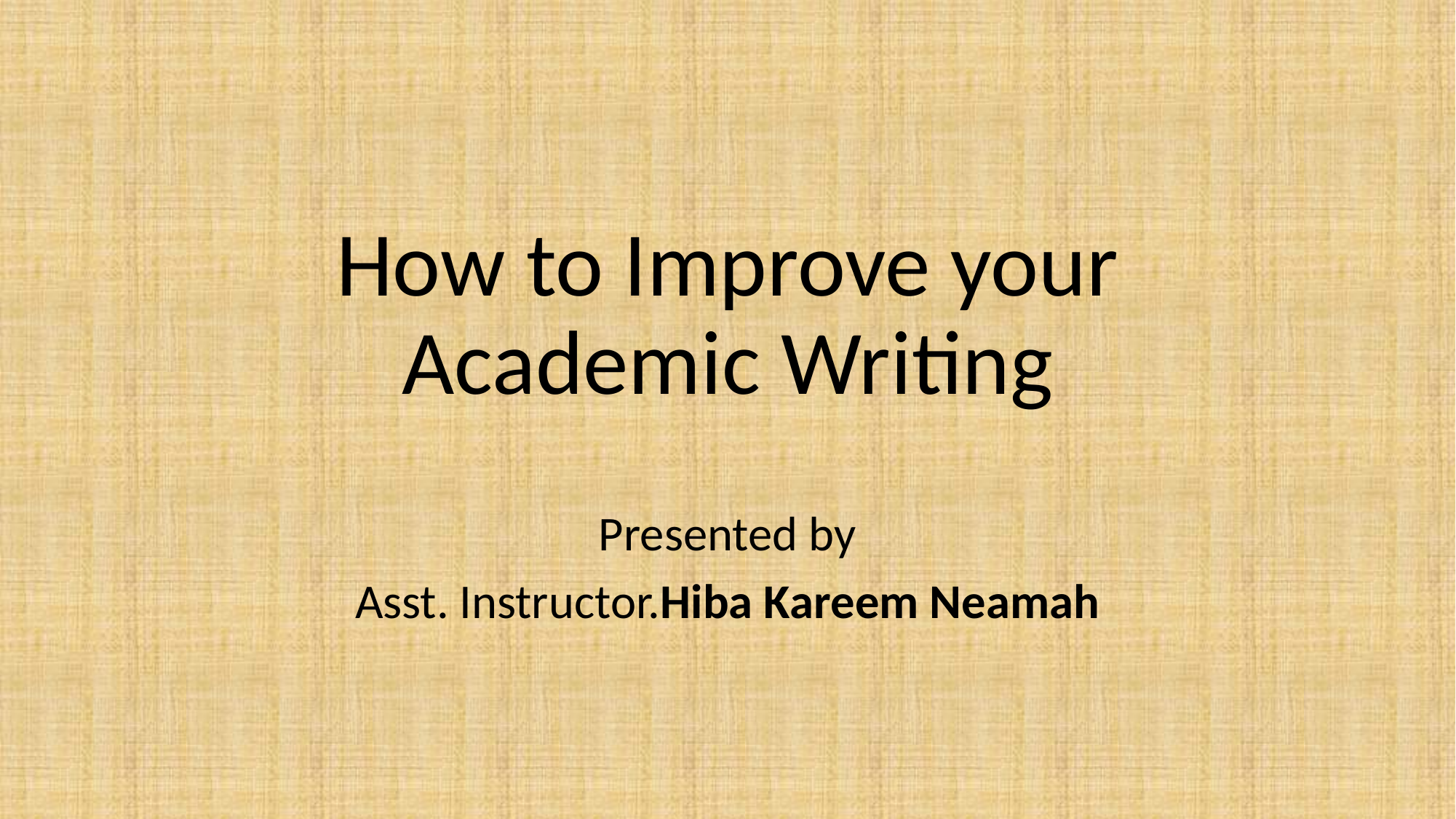

# How to Improve your Academic Writing

Presented by
Asst. Instructor.Hiba Kareem Neamah